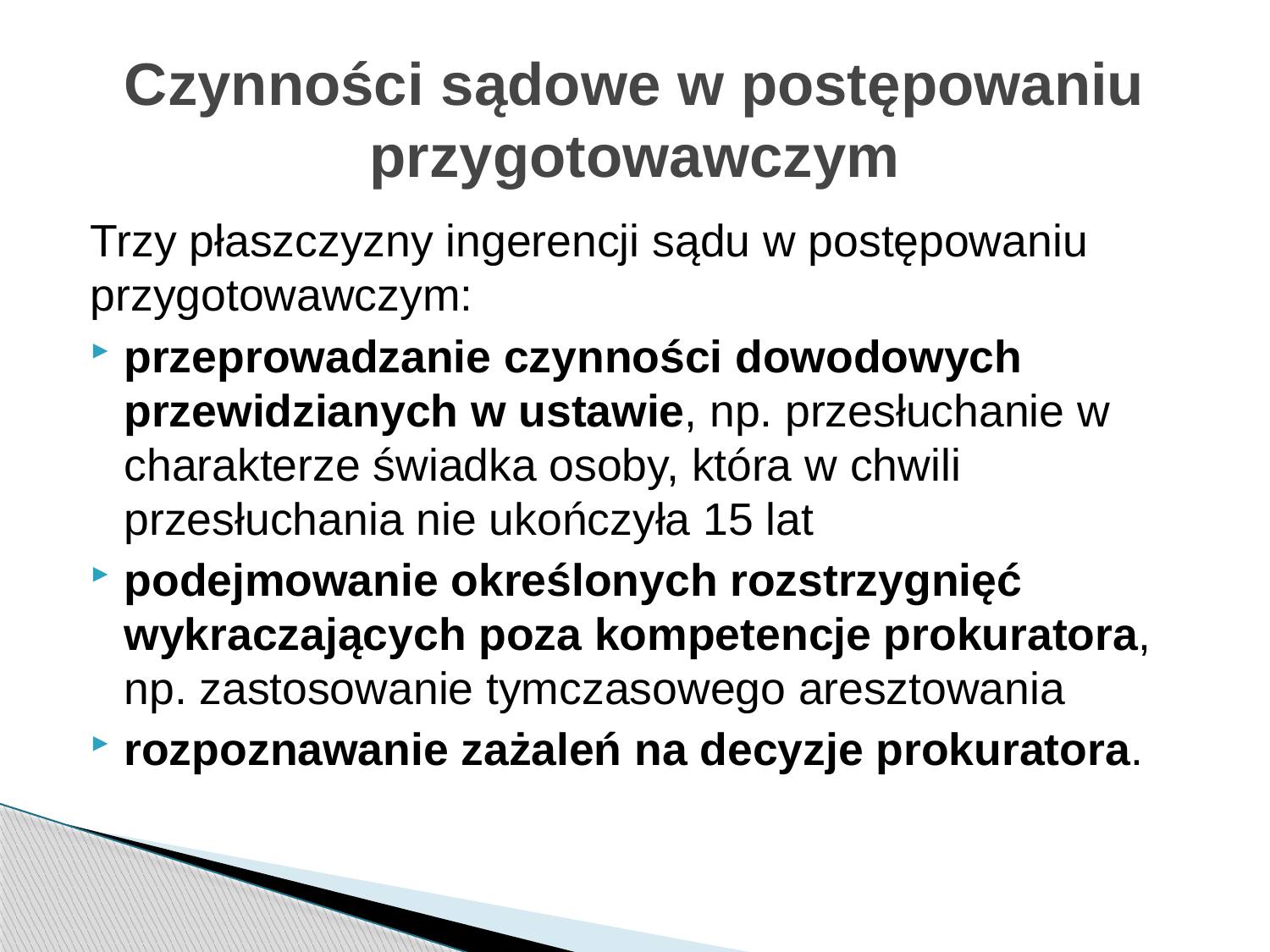

# Czynności sądowe w postępowaniu przygotowawczym
Trzy płaszczyzny ingerencji sądu w postępowaniu przygotowawczym:
przeprowadzanie czynności dowodowych przewidzianych w ustawie, np. przesłuchanie w charakterze świadka osoby, która w chwili przesłuchania nie ukończyła 15 lat
podejmowanie określonych rozstrzygnięć wykraczających poza kompetencje prokuratora, np. zastosowanie tymczasowego aresztowania
rozpoznawanie zażaleń na decyzje prokuratora.